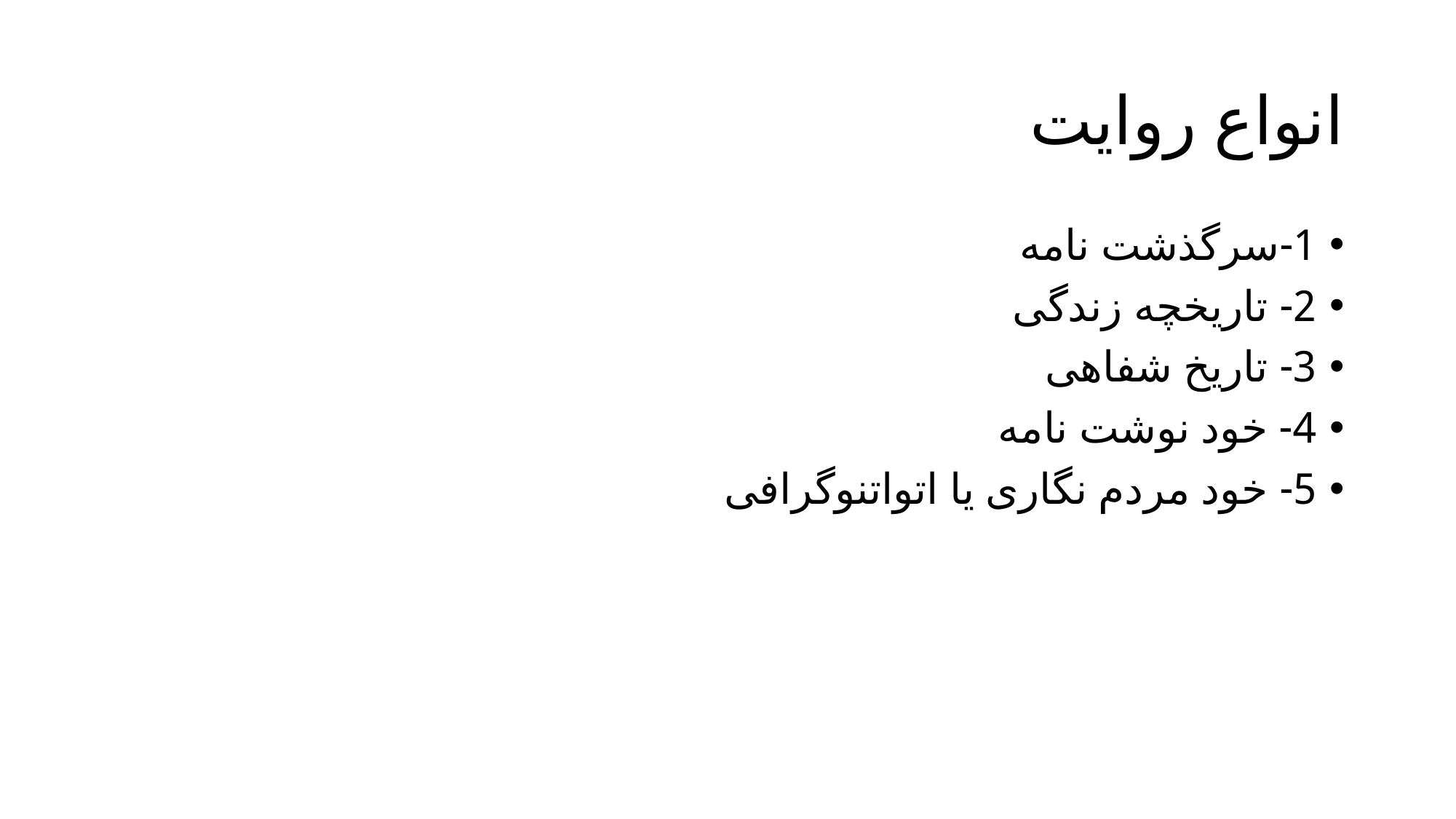

# انواع روایت
1-سرگذشت نامه
2- تاریخچه زندگی
3- تاریخ شفاهی
4- خود نوشت نامه
5- خود مردم نگاری یا اتواتنوگرافی